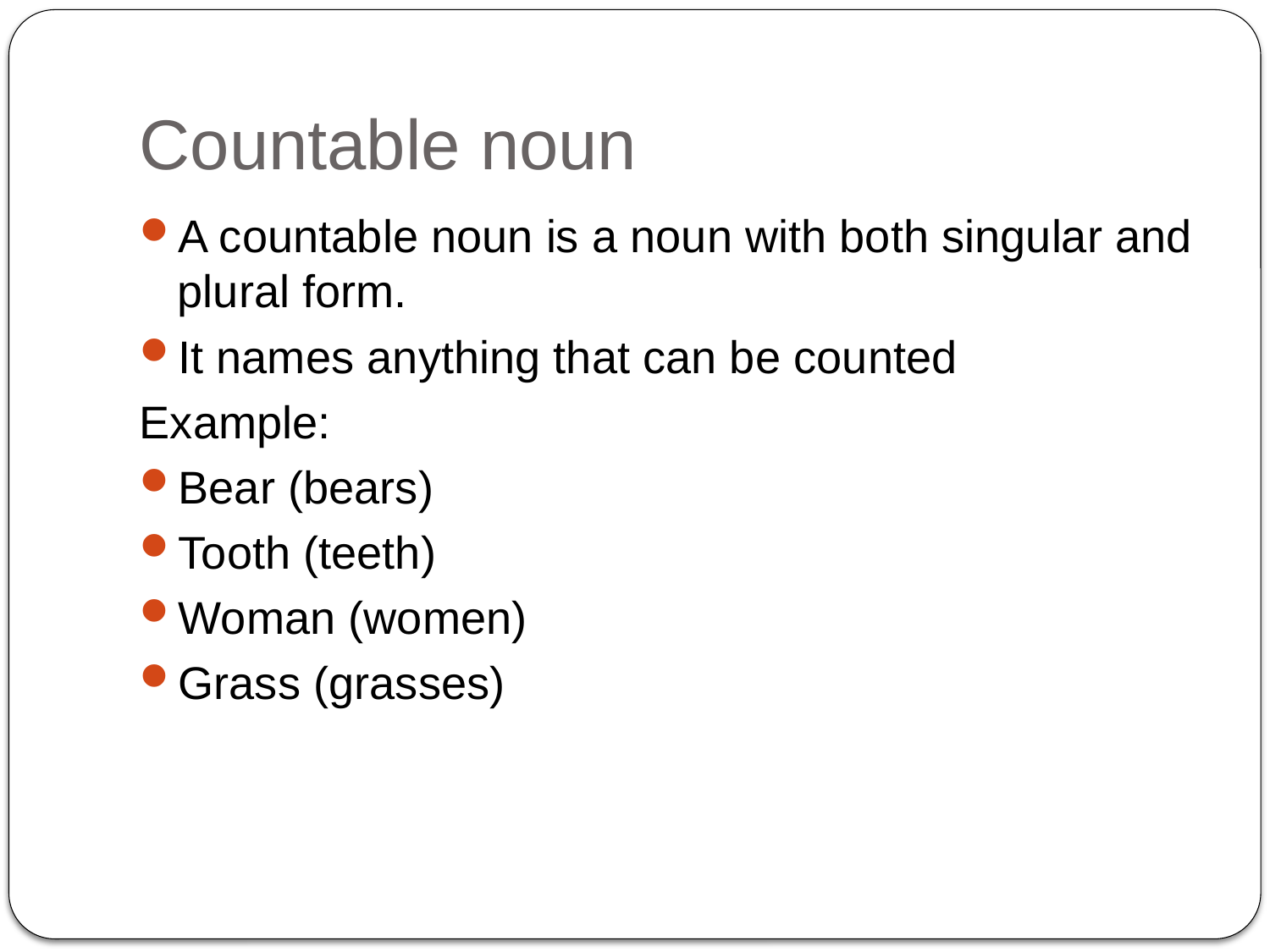

# Countable noun
A countable noun is a noun with both singular and plural form.
It names anything that can be counted
Example:
Bear (bears)
Tooth (teeth)
Woman (women)
Grass (grasses)